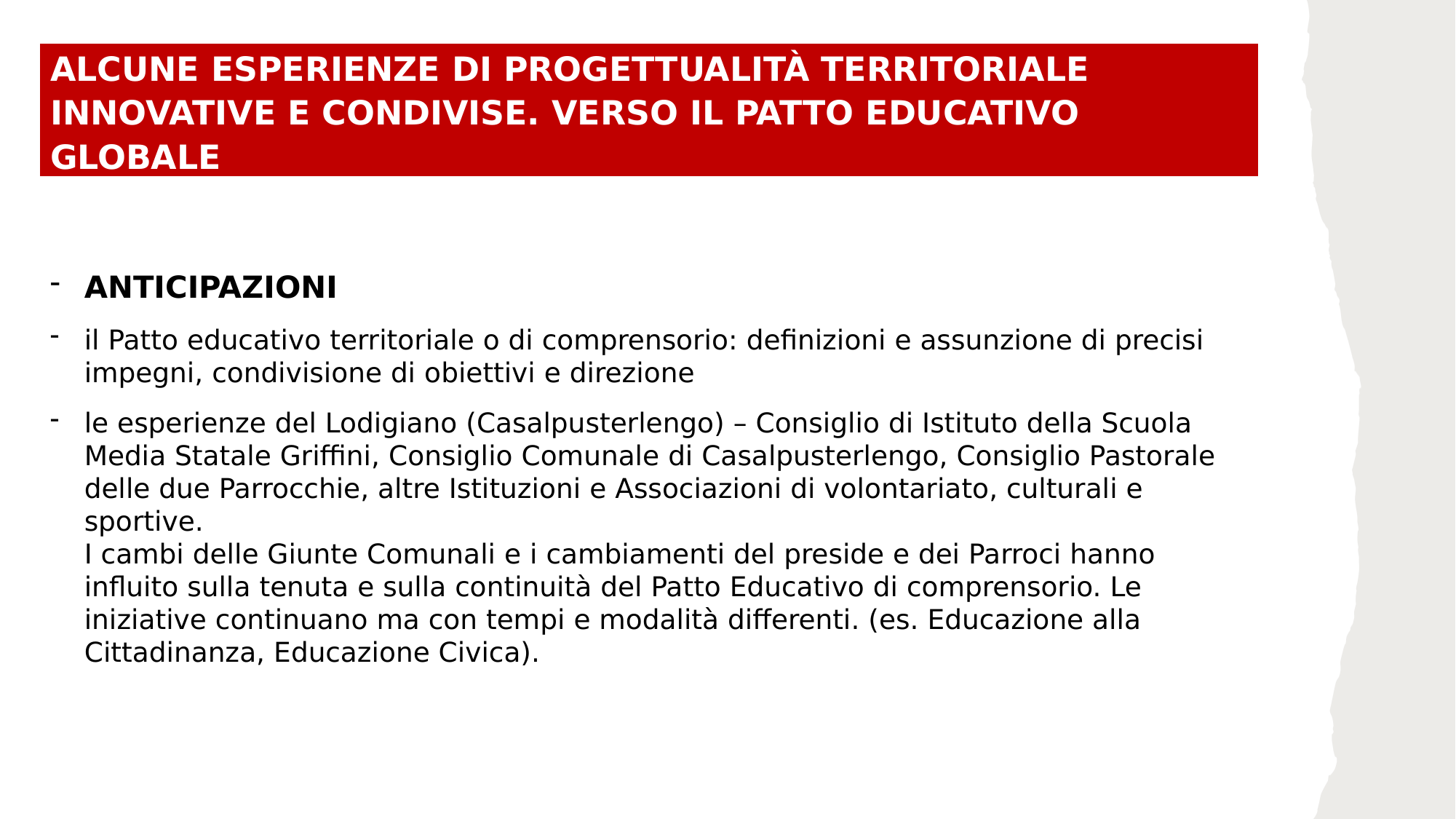

# Alcune esperienze di progettualità territoriale innovative e condivise. Verso il Patto educativo globale
ANTICIPAZIONI
il Patto educativo territoriale o di comprensorio: definizioni e assunzione di precisi impegni, condivisione di obiettivi e direzione
le esperienze del Lodigiano (Casalpusterlengo) – Consiglio di Istituto della Scuola Media Statale Griffini, Consiglio Comunale di Casalpusterlengo, Consiglio Pastorale delle due Parrocchie, altre Istituzioni e Associazioni di volontariato, culturali e sportive.
I cambi delle Giunte Comunali e i cambiamenti del preside e dei Parroci hanno influito sulla tenuta e sulla continuità del Patto Educativo di comprensorio. Le iniziative continuano ma con tempi e modalità differenti. (es. Educazione alla Cittadinanza, Educazione Civica).